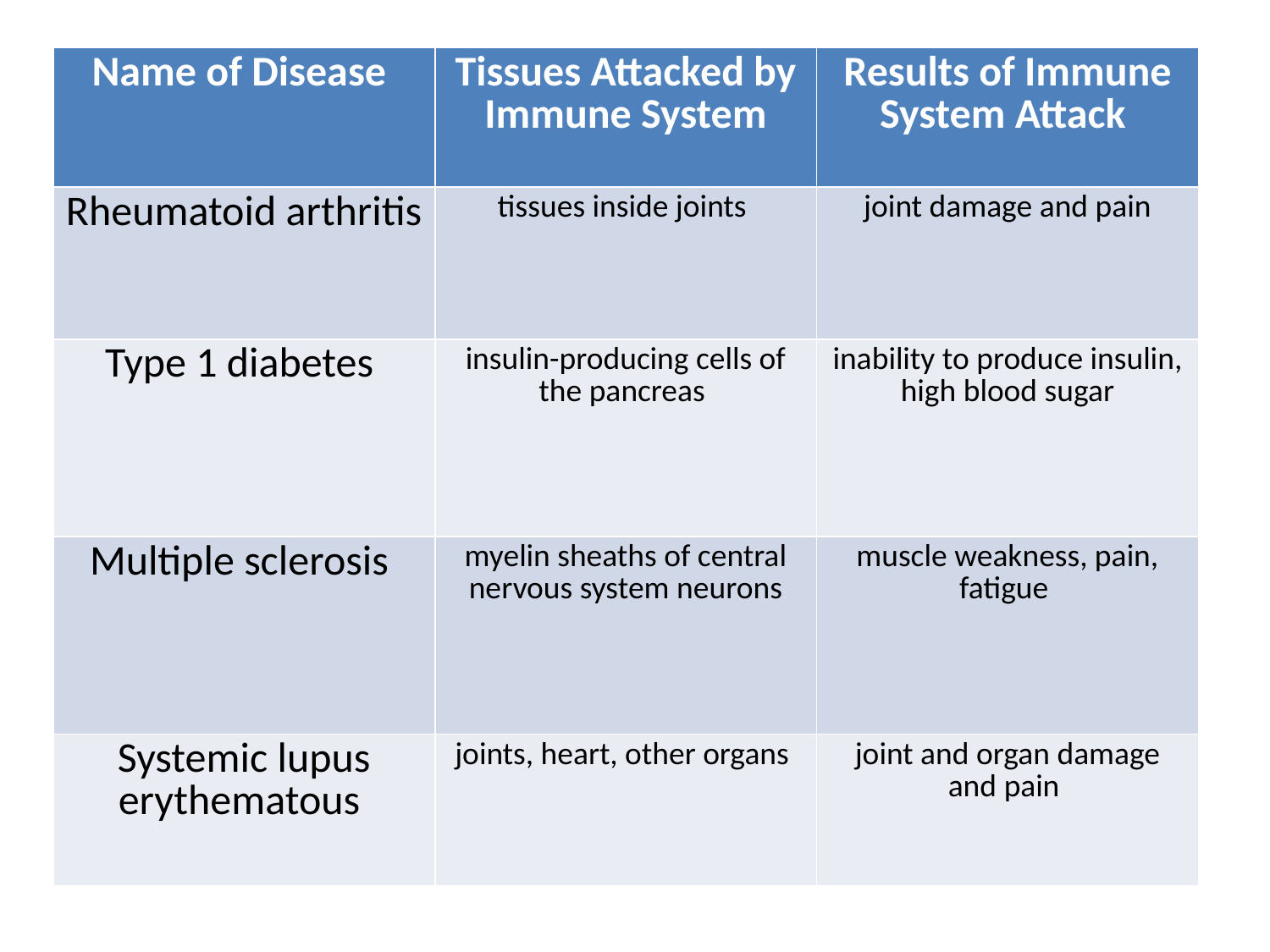

| Name of Disease | Tissues Attacked by Immune System | Results of Immune System Attack |
| --- | --- | --- |
| Rheumatoid arthritis | tissues inside joints | joint damage and pain |
| Type 1 diabetes | insulin-producing cells of the pancreas | inability to produce insulin, high blood sugar |
| Multiple sclerosis | myelin sheaths of central nervous system neurons | muscle weakness, pain, fatigue |
| Systemic lupus erythematous | joints, heart, other organs | joint and organ damage and pain |